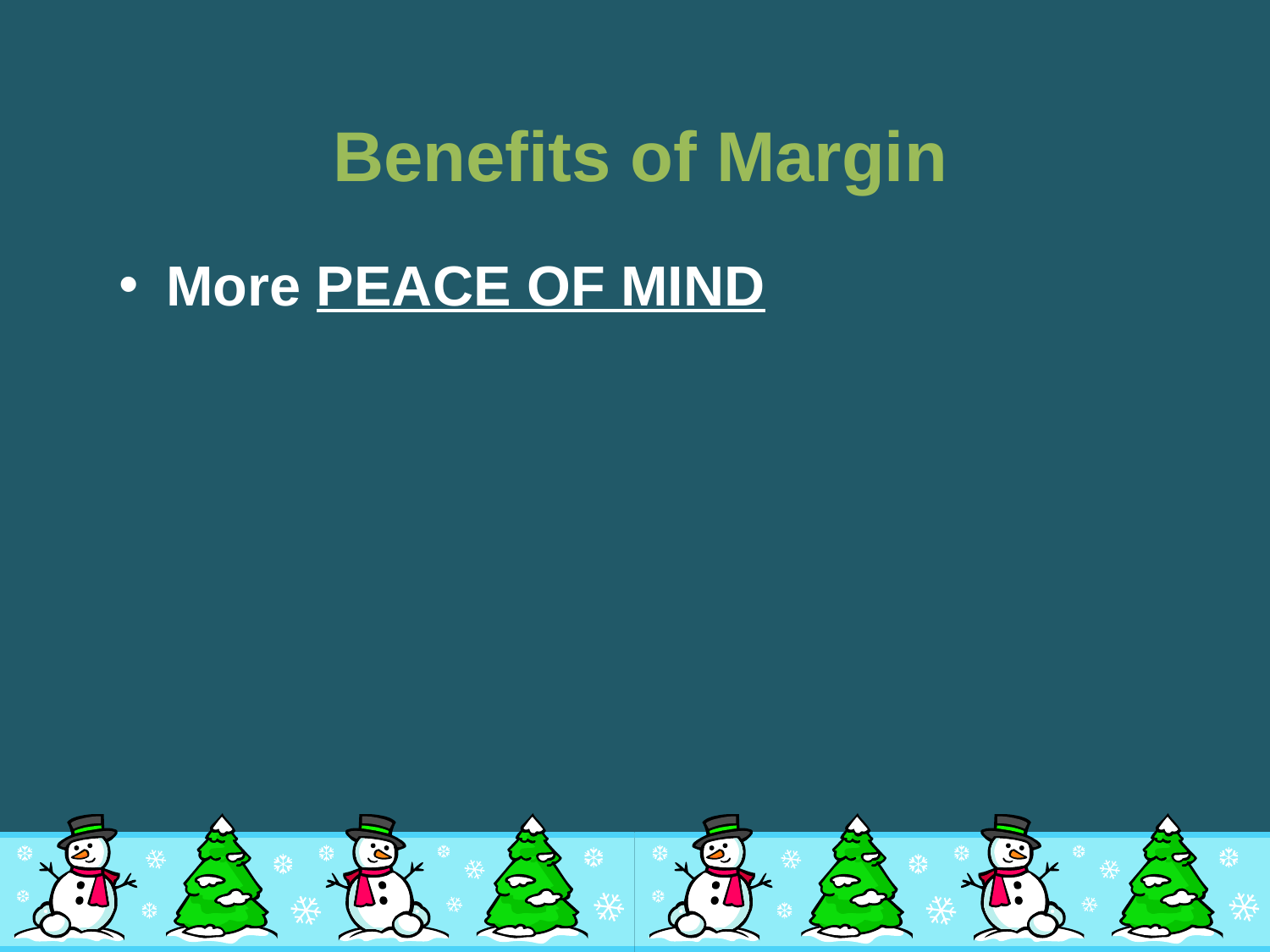

# Benefits of Margin
More PEACE OF MIND